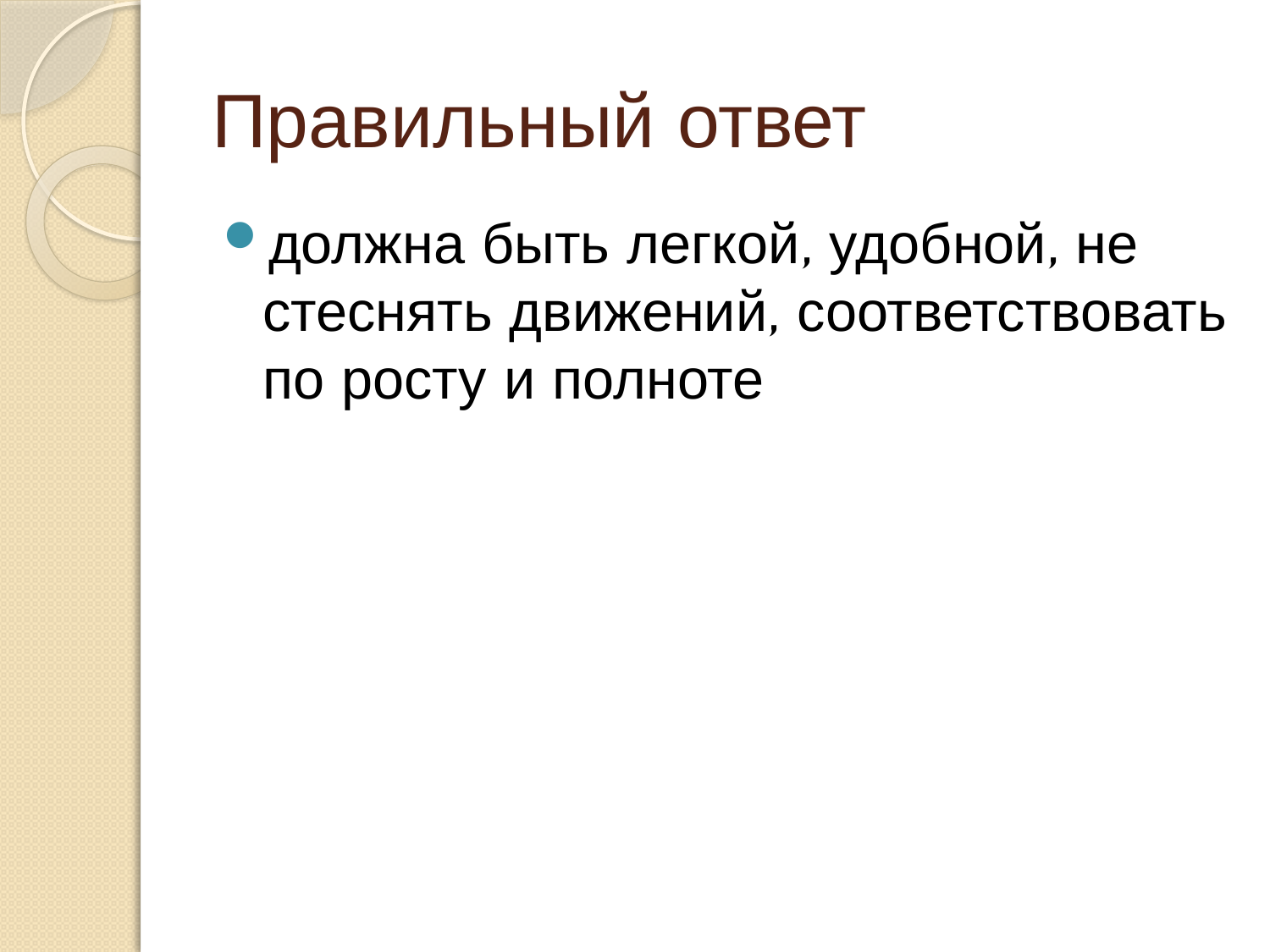

# Правильный ответ
должна быть легкой, удобной, не стеснять движений, соответствовать по росту и полноте